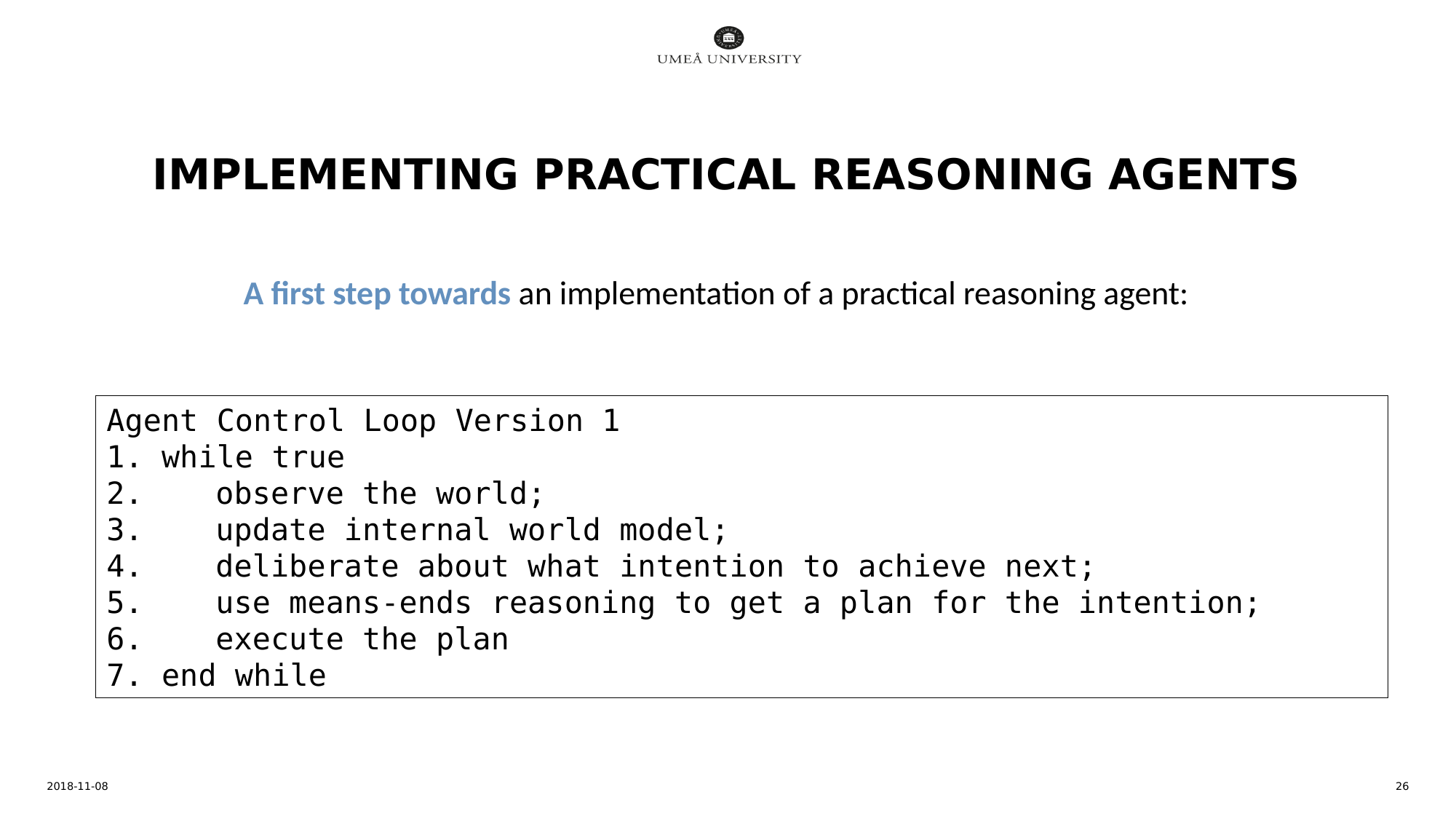

# Implementing Practical Reasoning Agents
A first step towards an implementation of a practical reasoning agent:
Agent Control Loop Version 1
1. while true
2. 	observe the world;
3. 	update internal world model;
4. 	deliberate about what intention to achieve next;
5. 	use means-ends reasoning to get a plan for the intention;
6. 	execute the plan
7. end while
2018-11-08
26